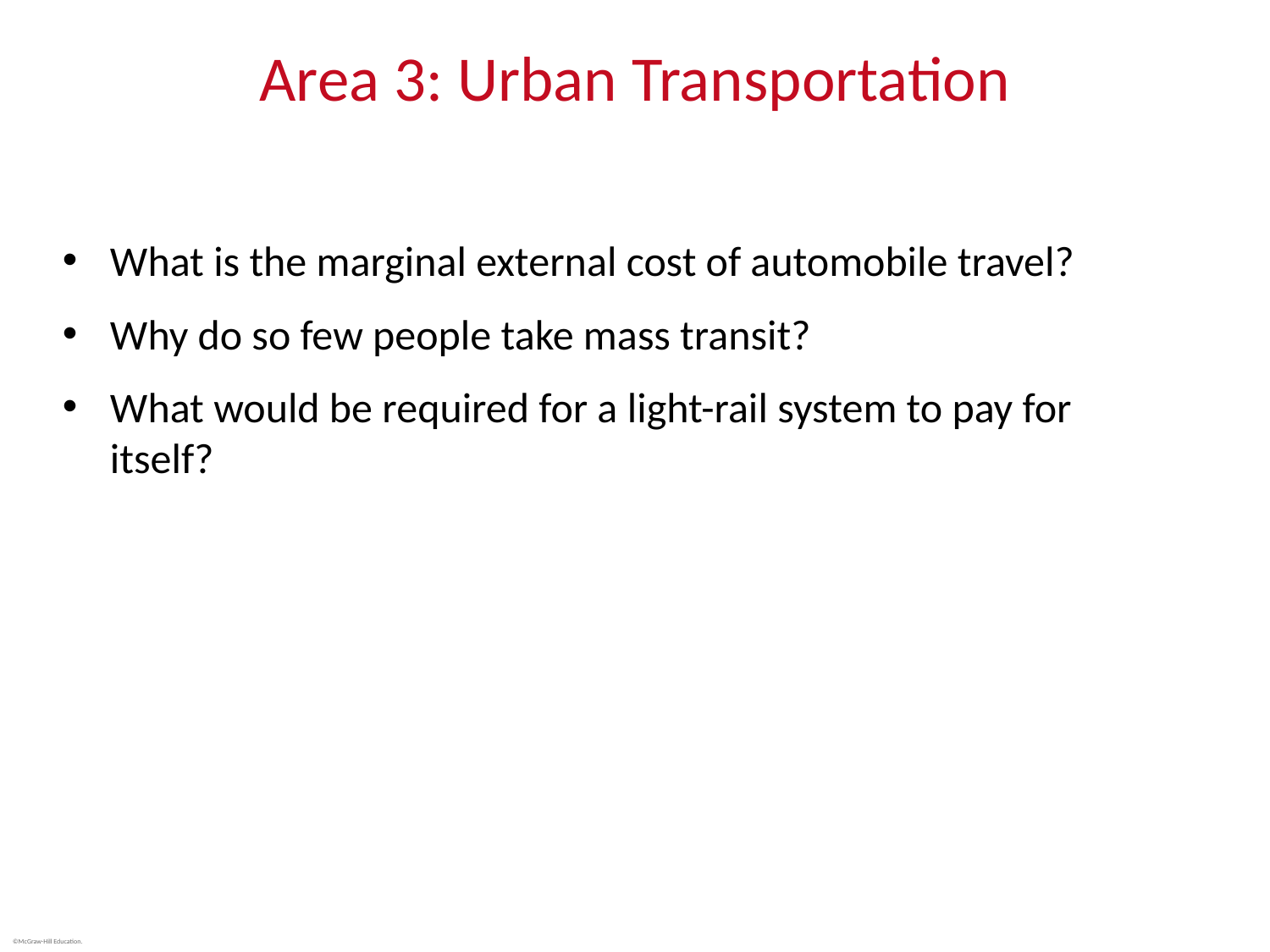

# Area 3: Urban Transportation
What is the marginal external cost of automobile travel?
Why do so few people take mass transit?
What would be required for a light-rail system to pay for itself?